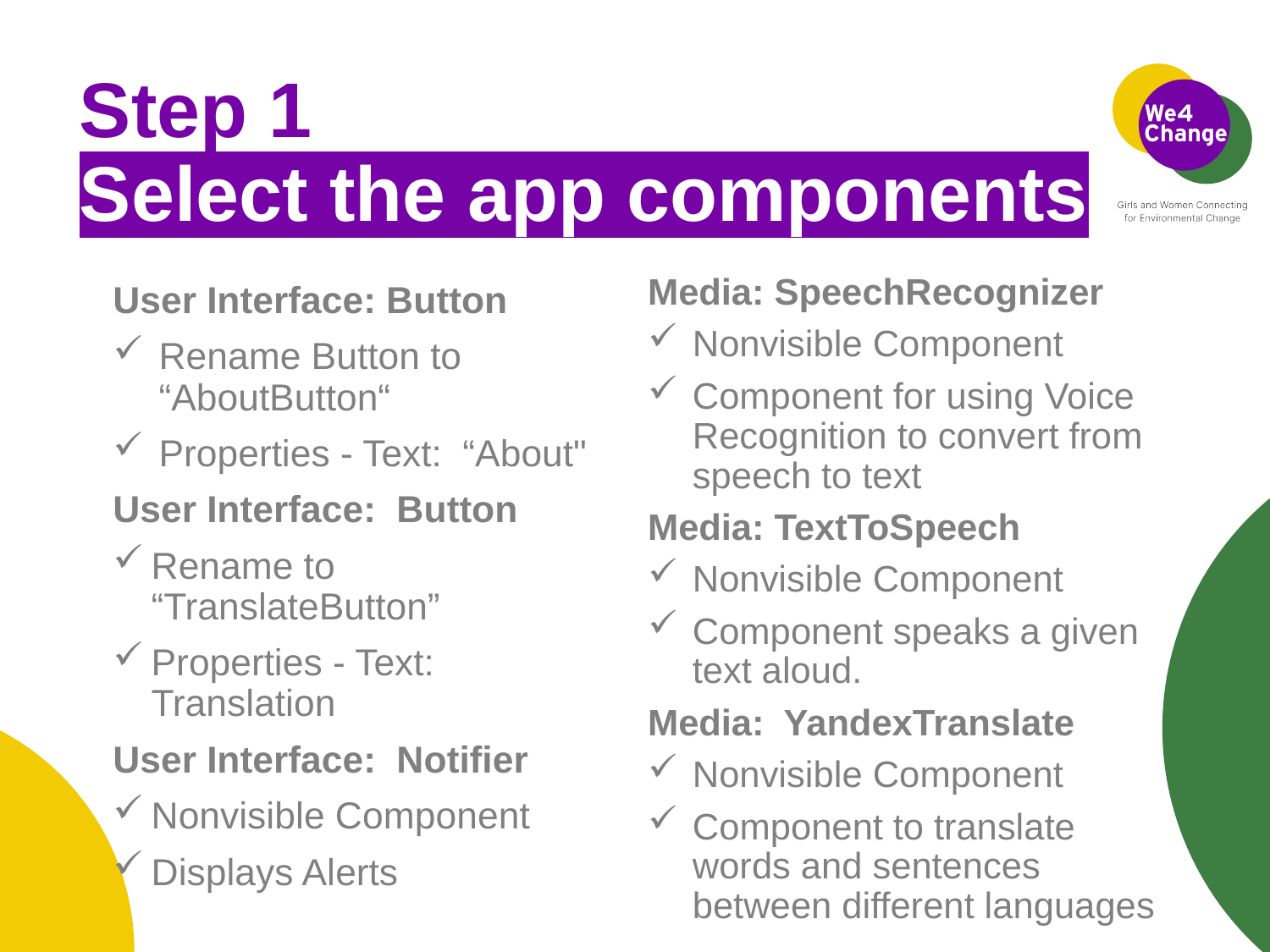

# Step 1 Select the app components
Media: SpeechRecognizer
Nonvisible Component
Component for using Voice Recognition to convert from speech to text
Media: TextToSpeech
Nonvisible Component
Component speaks a given text aloud.
Media:  YandexTranslate
Nonvisible Component
Component to translate words and sentences between different languages

User Interface: Button
Rename Button to “AboutButton“
Properties - Text:  “About"
User Interface:  Button
Rename to “TranslateButton”
Properties - Text:  Translation
User Interface:  Notifier
Nonvisible Component
Displays Alerts